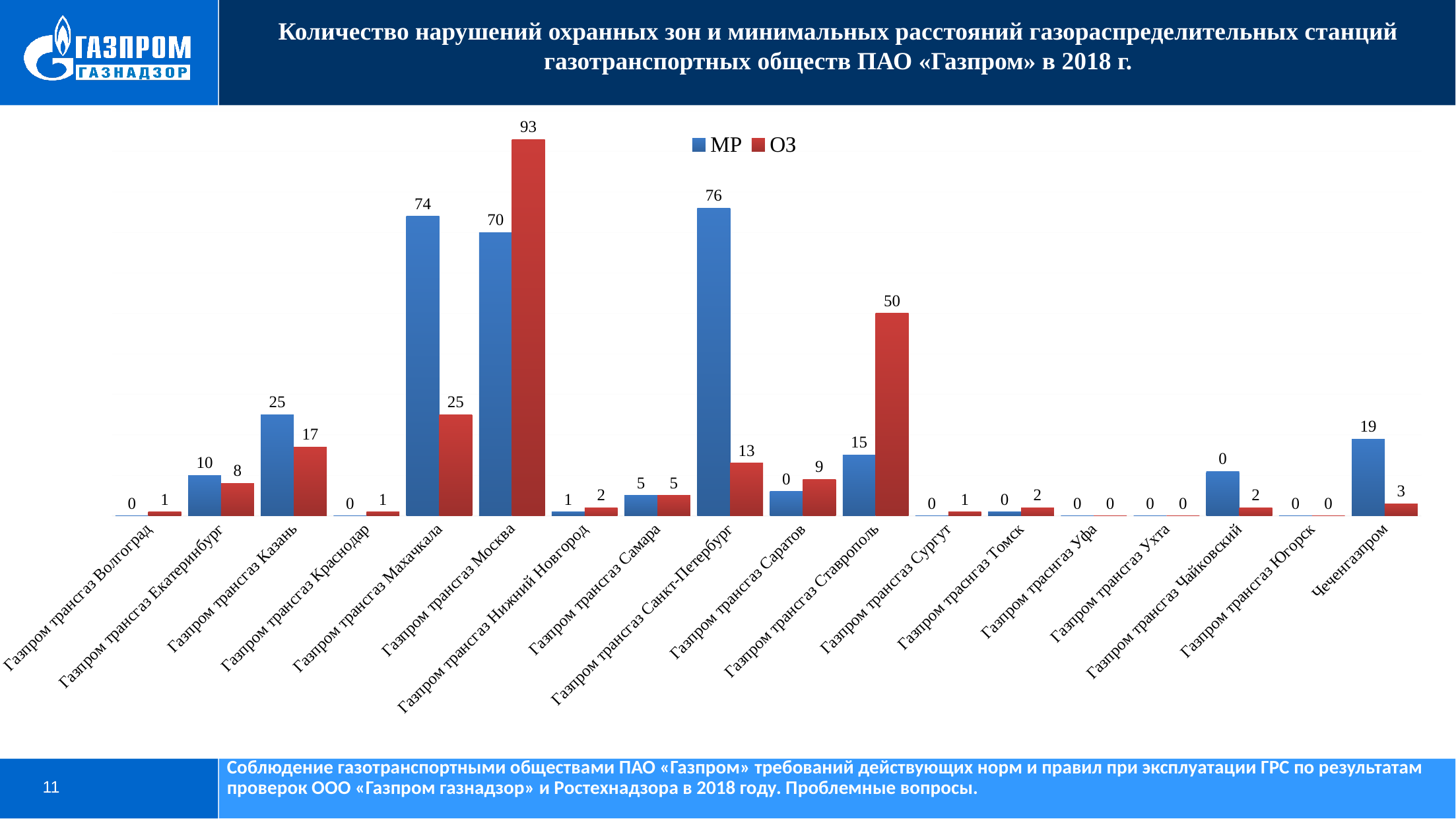

Количество нарушений охранных зон и минимальных расстояний газораспределительных станций газотранспортных обществ ПАО «Газпром» в 2018 г.

### Chart

| Category | МР | ОЗ |
|---|---|---|
| Газпром трансгаз Волгоград | 0.0 | 1.0 |
| Газпром трансгаз Екатеринбург | 10.0 | 8.0 |
| Газпром трансгаз Казань | 25.0 | 17.0 |
| Газпром трансгаз Краснодар | 0.0 | 1.0 |
| Газпром трансгаз Махачкала | 74.0 | 25.0 |
| Газпром трансгаз Москва | 70.0 | 93.0 |
| Газпром трансгаз Нижний Новгород | 1.0 | 2.0 |
| Газпром трансгаз Самара | 5.0 | 5.0 |
| Газпром трансгаз Санкт-Петербург | 76.0 | 13.0 |
| Газпром трансгаз Саратов | 6.0 | 9.0 |
| Газпром трансгаз Ставрополь | 15.0 | 50.0 |
| Газпром трансгаз Сургут | 0.0 | 1.0 |
| Газпром траснгаз Томск | 1.0 | 2.0 |
| Газпром траснгаз Уфа | 0.0 | 0.0 |
| Газпром трансгаз Ухта | 0.0 | 0.0 |
| Газпром трансгаз Чайковский | 11.0 | 2.0 |
| Газпром трансгаз Югорск | 0.0 | 0.0 |
| Чеченгазпром | 19.0 | 3.0 |